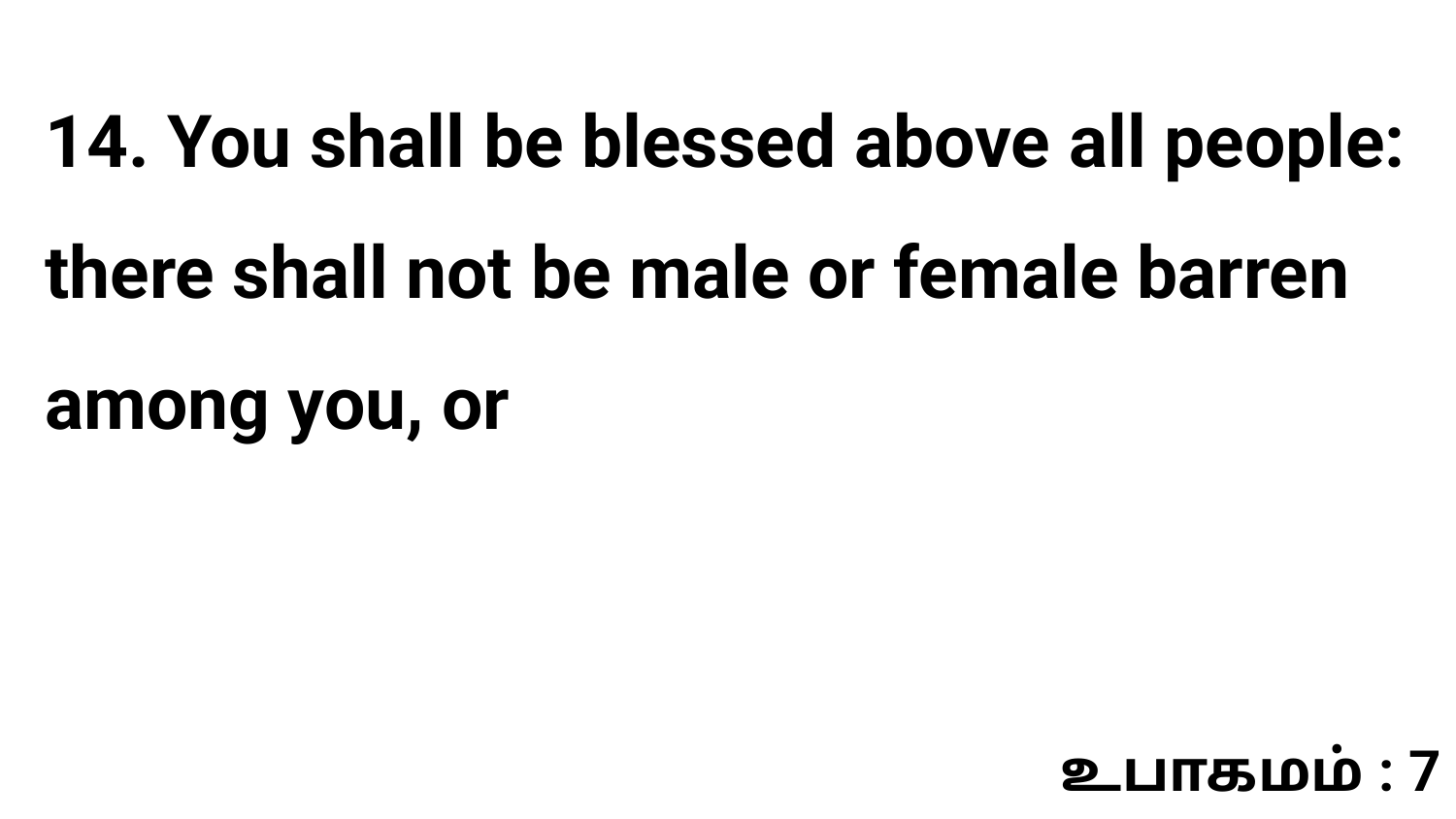

14. You shall be blessed above all people: there shall not be male or female barren among you, or
உபாகமம் : 7